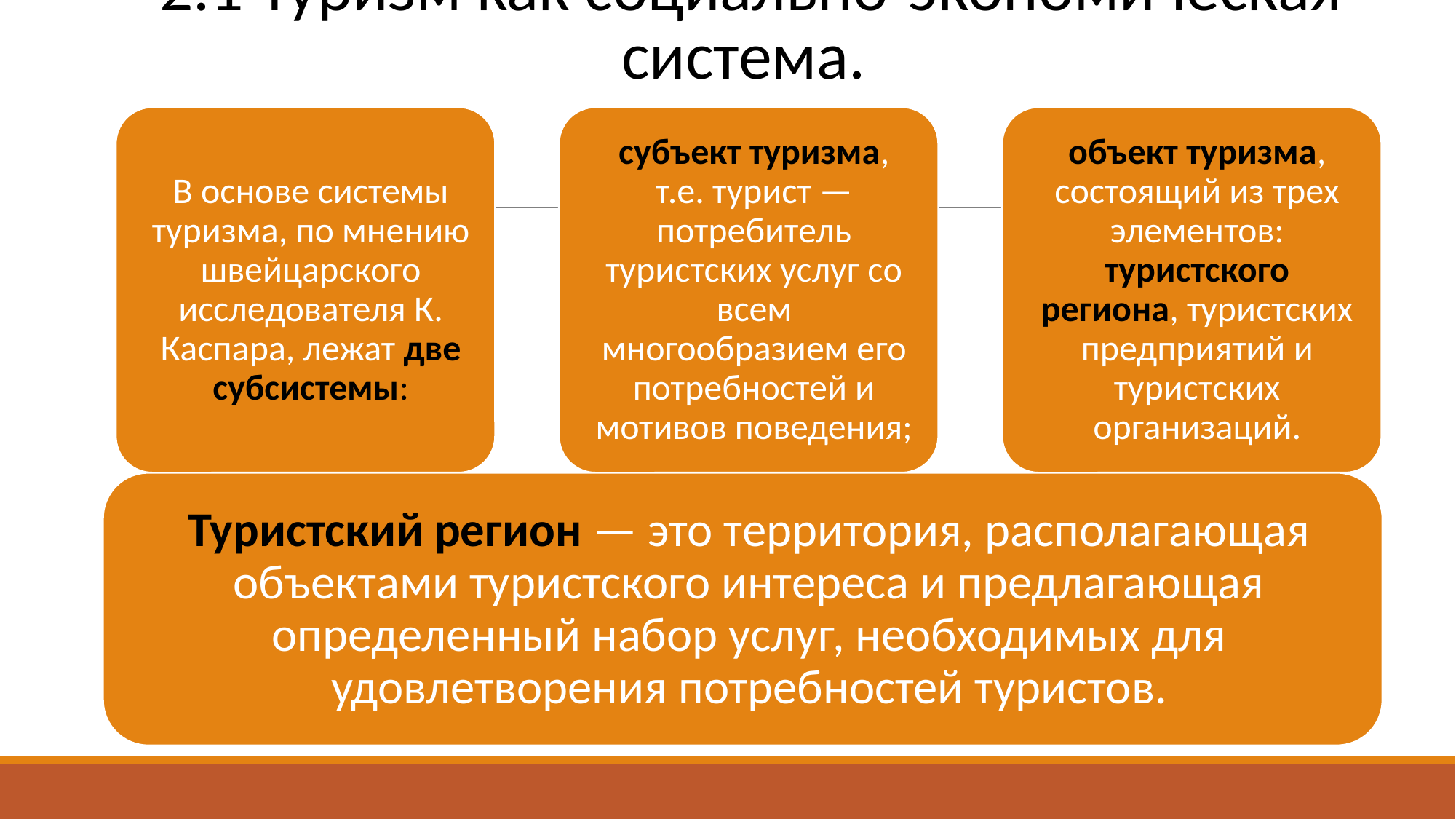

# 2.1 Туризм как социально-экономическая система.
В основе системы туризма, по мнению швейцарского исследователя К. Каспара, лежат две субсистемы:
субъект туризма, т.е. турист — потребитель туристских услуг со всем многообразием его потребностей и мотивов поведения;
объект туризма, состоящий из трех элементов: туристского региона, туристских предприятий и туристских организаций.
Туристский регион — это территория, располагающая объектами туристского интереса и предлагающая определенный набор услуг, необходимых для удовлетворения потребностей туристов.